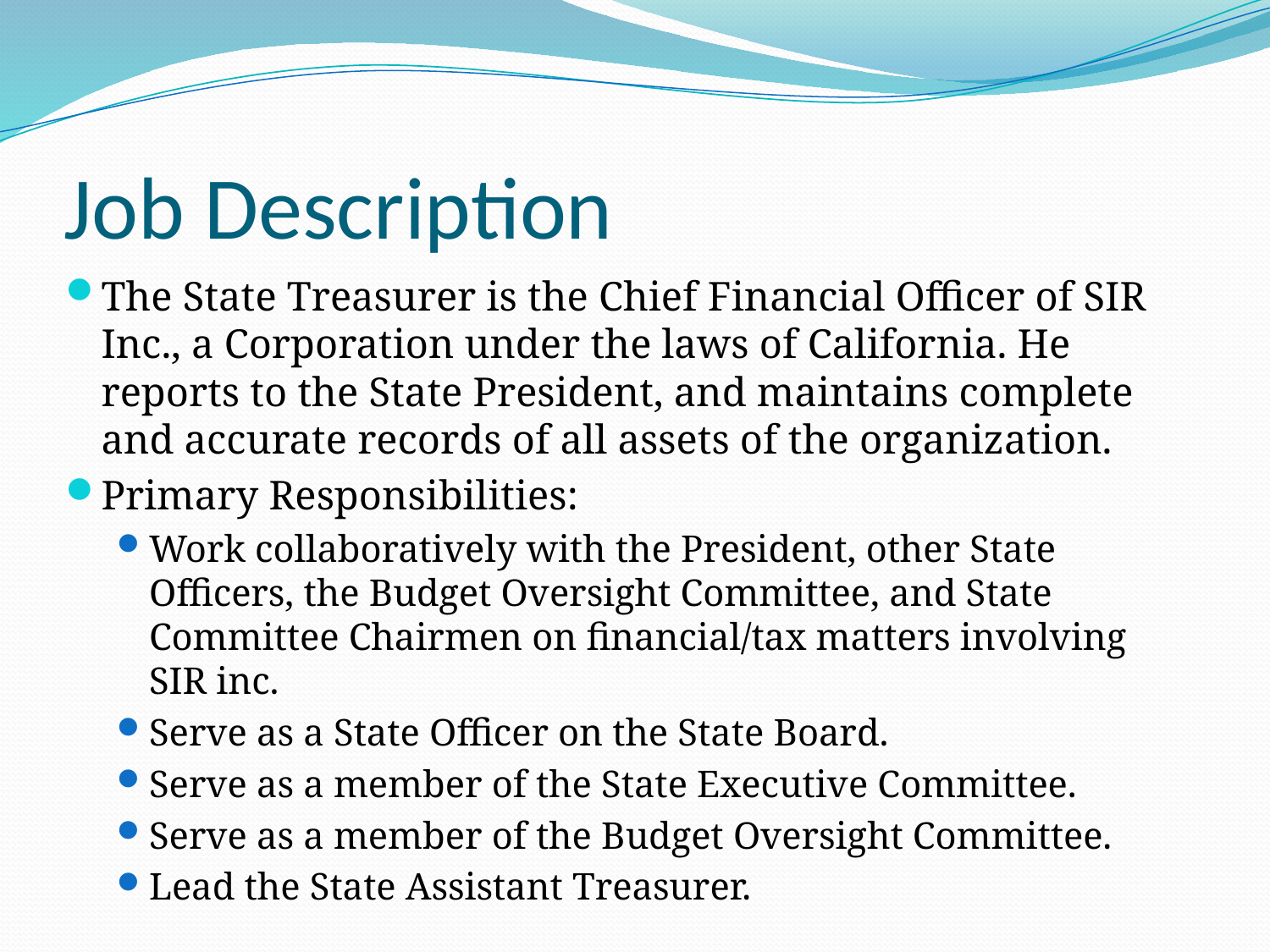

# Job Description
The State Treasurer is the Chief Financial Officer of SIR Inc., a Corporation under the laws of California. He reports to the State President, and maintains complete and accurate records of all assets of the organization.
Primary Responsibilities:
Work collaboratively with the President, other State Officers, the Budget Oversight Committee, and State Committee Chairmen on financial/tax matters involving SIR inc.
Serve as a State Officer on the State Board.
Serve as a member of the State Executive Committee.
Serve as a member of the Budget Oversight Committee.
Lead the State Assistant Treasurer.